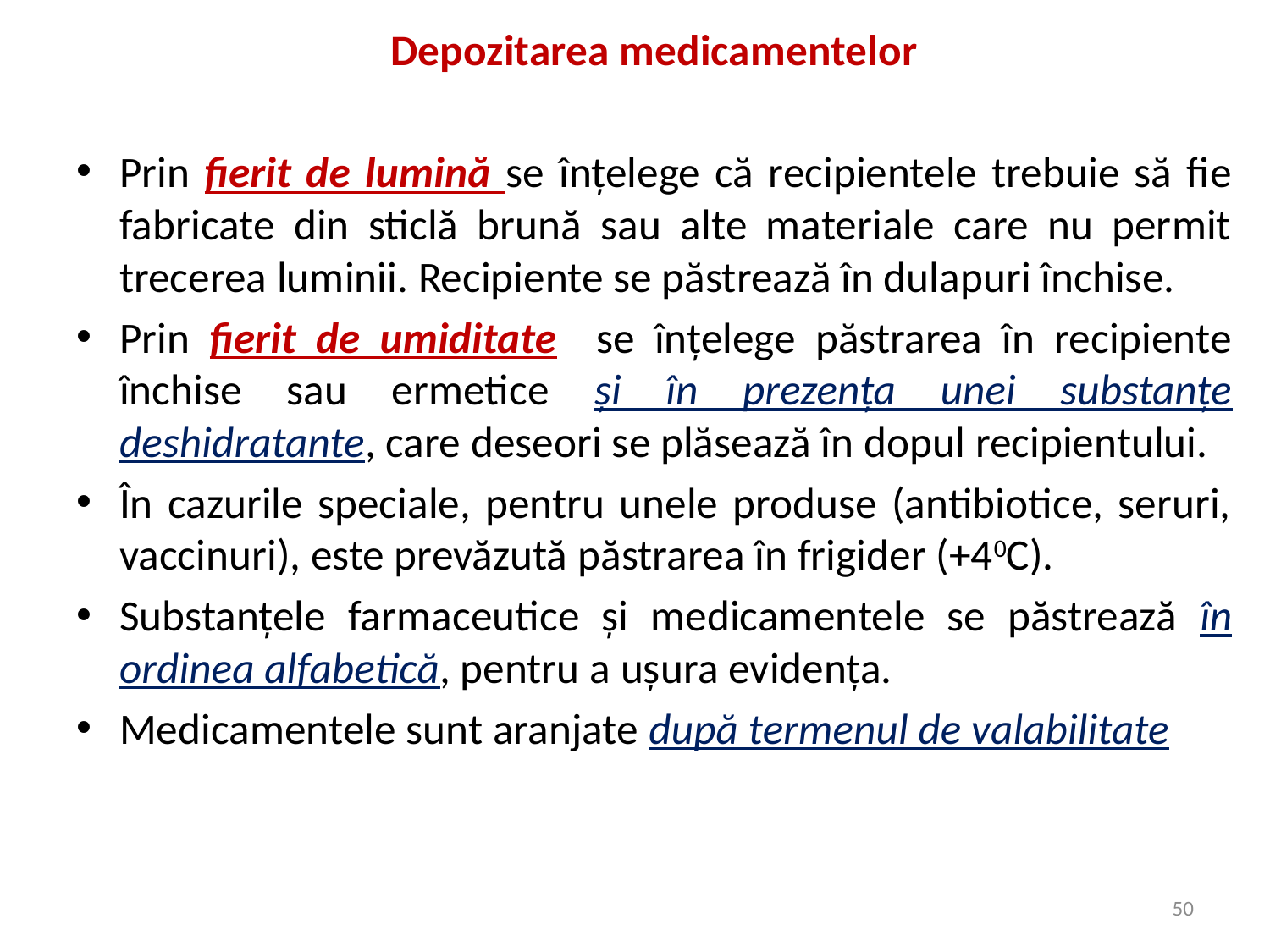

Depozitarea medicamentelor

Prin fierit de lumină se înțelege că recipientele trebuie să fie fabricate din sticlă brună sau alte materiale care nu permit trecerea luminii. Recipiente se păstrează în dulapuri închise.
Prin fierit de umiditate  se înțelege păstrarea în recipiente închise sau ermetice și în prezența unei substanțe deshidratante, care deseori se plăsează în dopul recipientului.
În cazurile speciale, pentru unele produse (antibiotice, seruri, vaccinuri), este prevăzută păstrarea în frigider (+40C).
Substanțele farmaceutice și medicamentele se păstrează în ordinea alfabetică, pentru a ușura evidența.
Medicamentele sunt aranjate după termenul de valabilitate
50